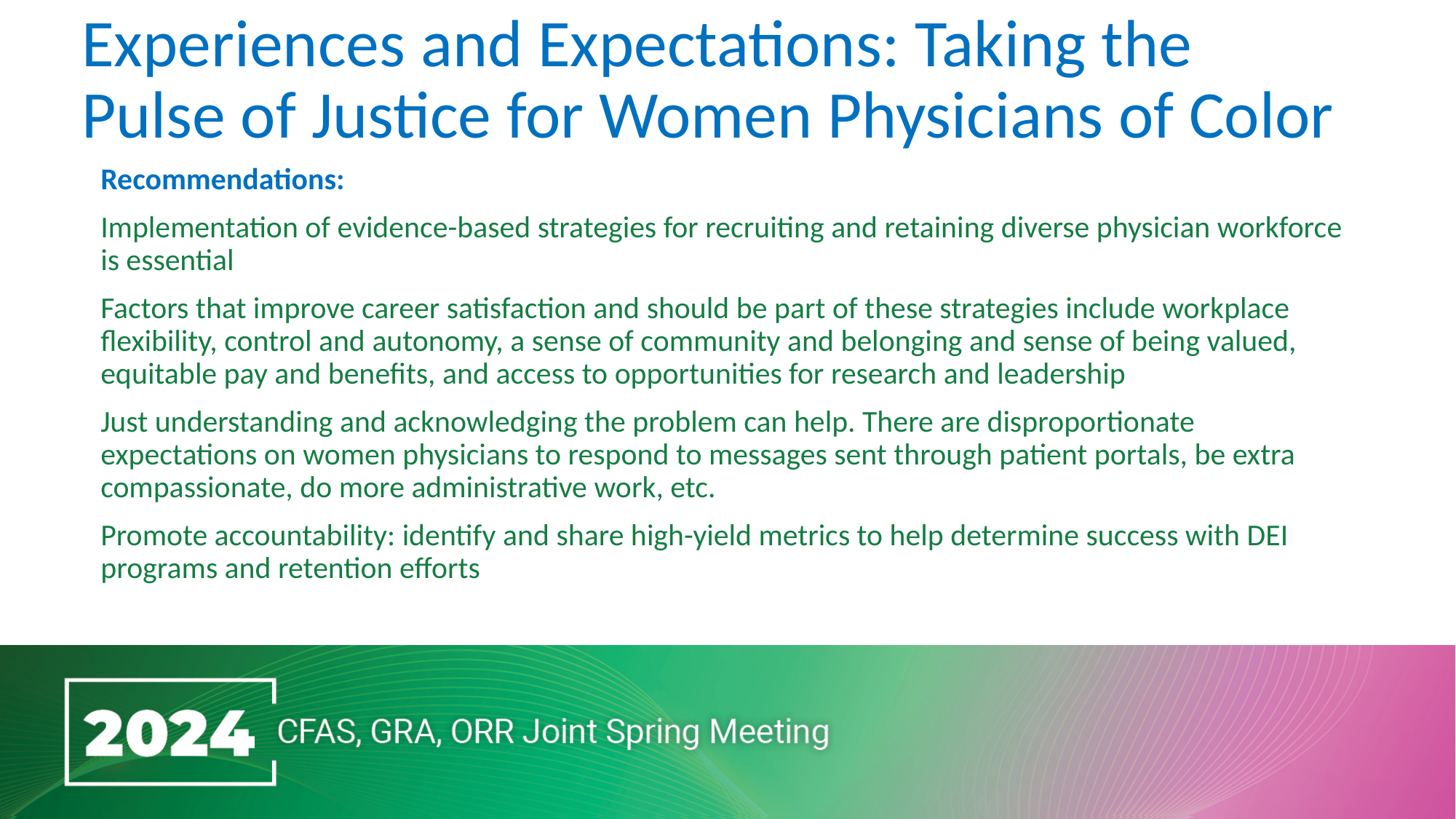

# Experiences and Expectations: Taking the Pulse of Justice for Women Physicians of Color
Recommendations:
Implementation of evidence-based strategies for recruiting and retaining diverse physician workforce is essential
Factors that improve career satisfaction and should be part of these strategies include workplace flexibility, control and autonomy, a sense of community and belonging and sense of being valued, equitable pay and benefits, and access to opportunities for research and leadership
Just understanding and acknowledging the problem can help. There are disproportionate expectations on women physicians to respond to messages sent through patient portals, be extra compassionate, do more administrative work, etc.
Promote accountability: identify and share high-yield metrics to help determine success with DEI programs and retention efforts